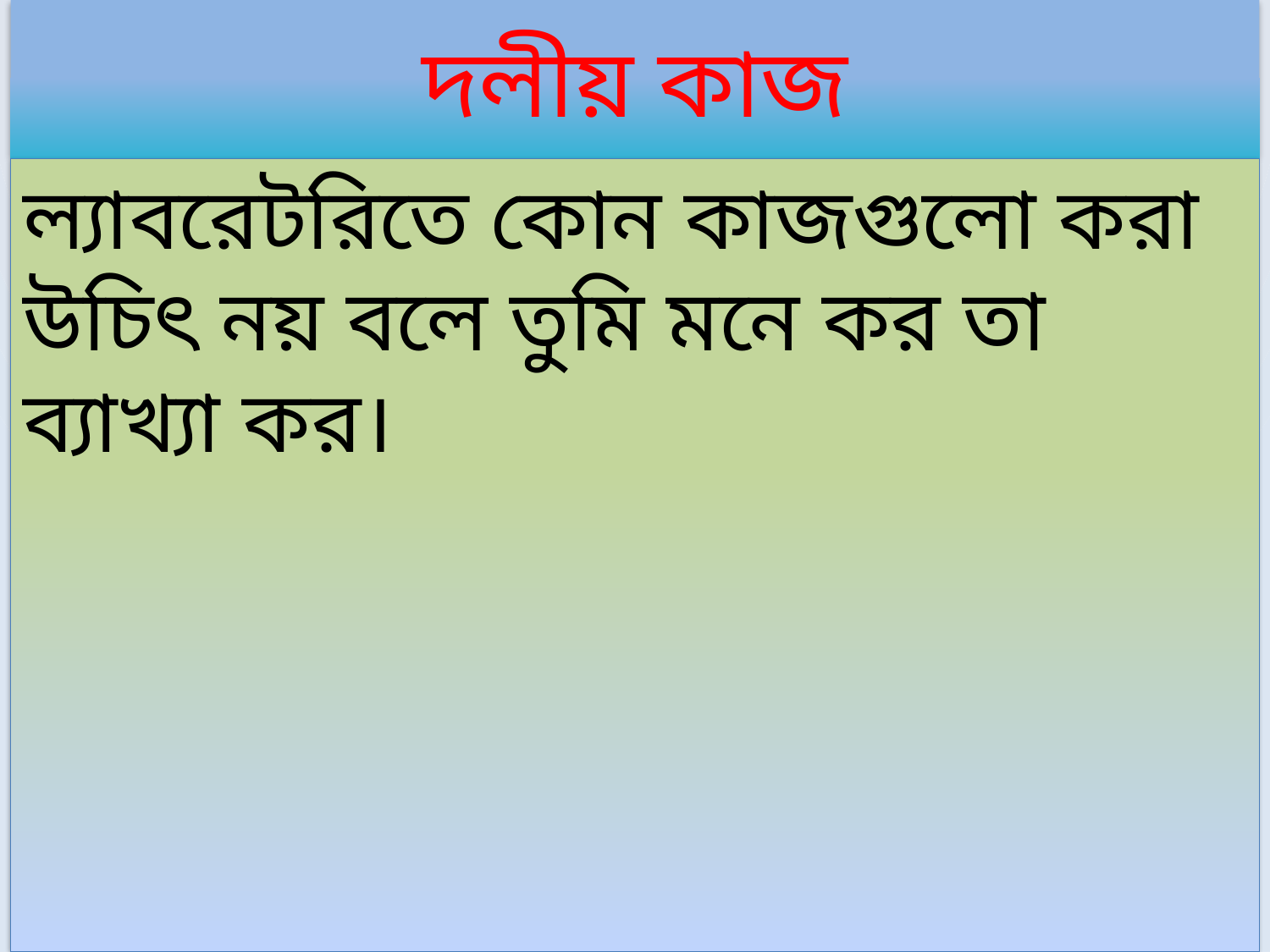

# দলীয় কাজ
ল্যাবরেটরিতে কোন কাজগুলো করা উচিৎ নয় বলে তুমি মনে কর তা ব্যাখ্যা কর।